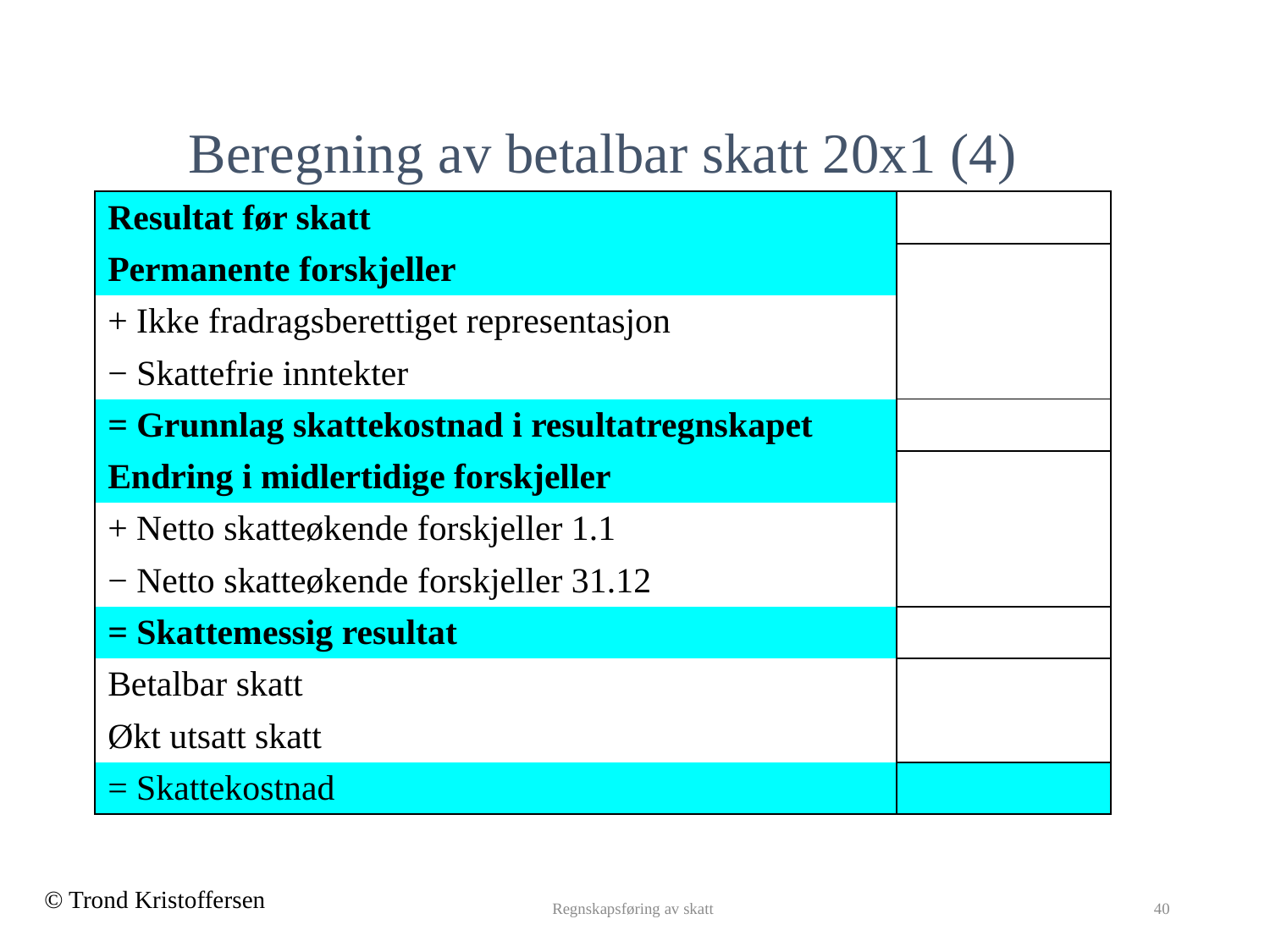

| Beregning av betalbar skatt 20x1 (4) |  |
| --- | --- |
| Resultat før skatt |  |
| Permanente forskjeller |  |
| + Ikke fradragsberettiget representasjon |  |
| − Skattefrie inntekter |  |
| = Grunnlag skattekostnad i resultatregnskapet |  |
| Endring i midlertidige forskjeller |  |
| + Netto skatteøkende forskjeller 1.1 |  |
| − Netto skatteøkende forskjeller 31.12 |  |
| = Skattemessig resultat |  |
| Betalbar skatt |  |
| Økt utsatt skatt |  |
| = Skattekostnad |  |
Regnskapsføring av skatt
40